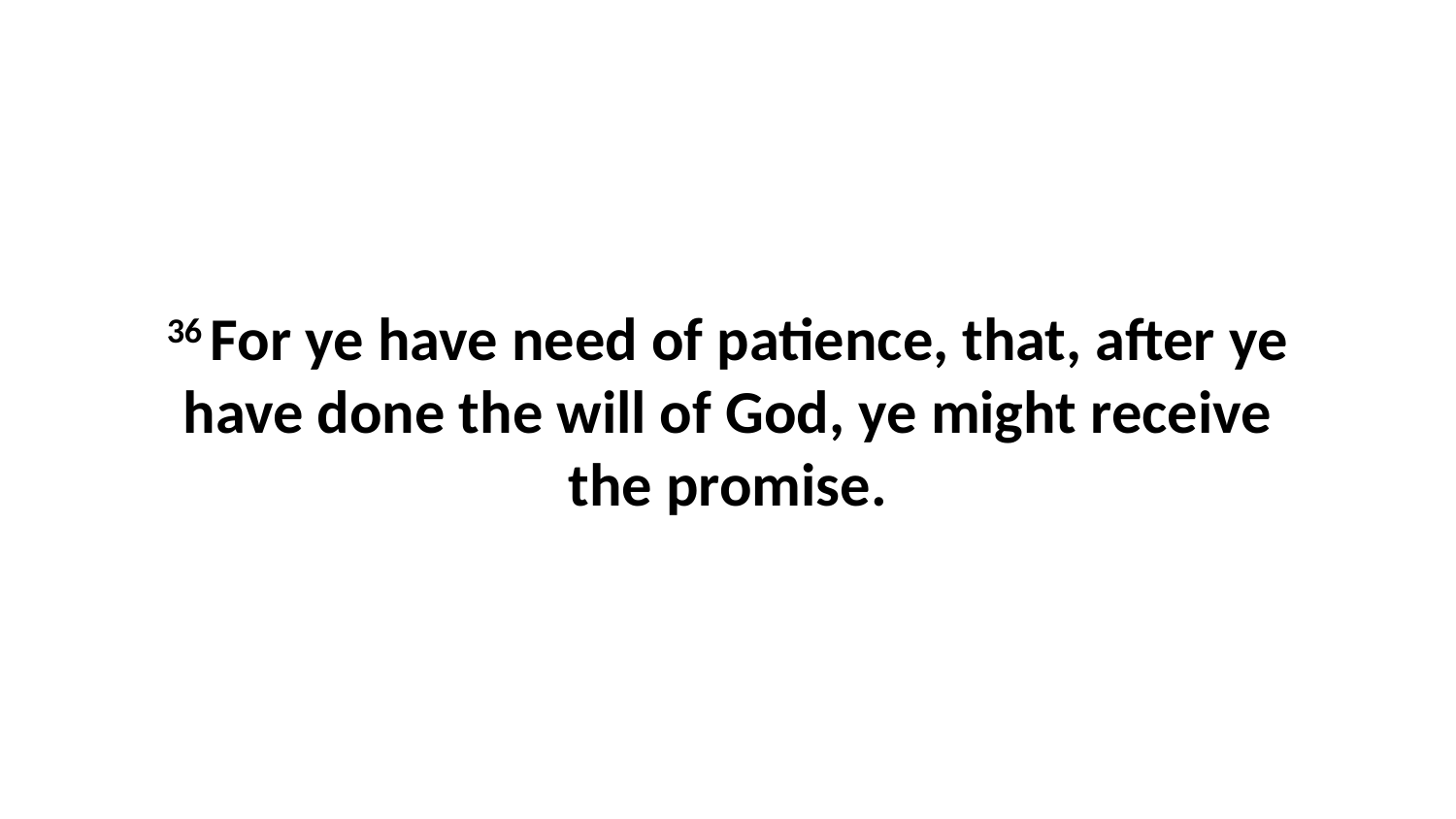

36 For ye have need of patience, that, after ye have done the will of God, ye might receive the promise.